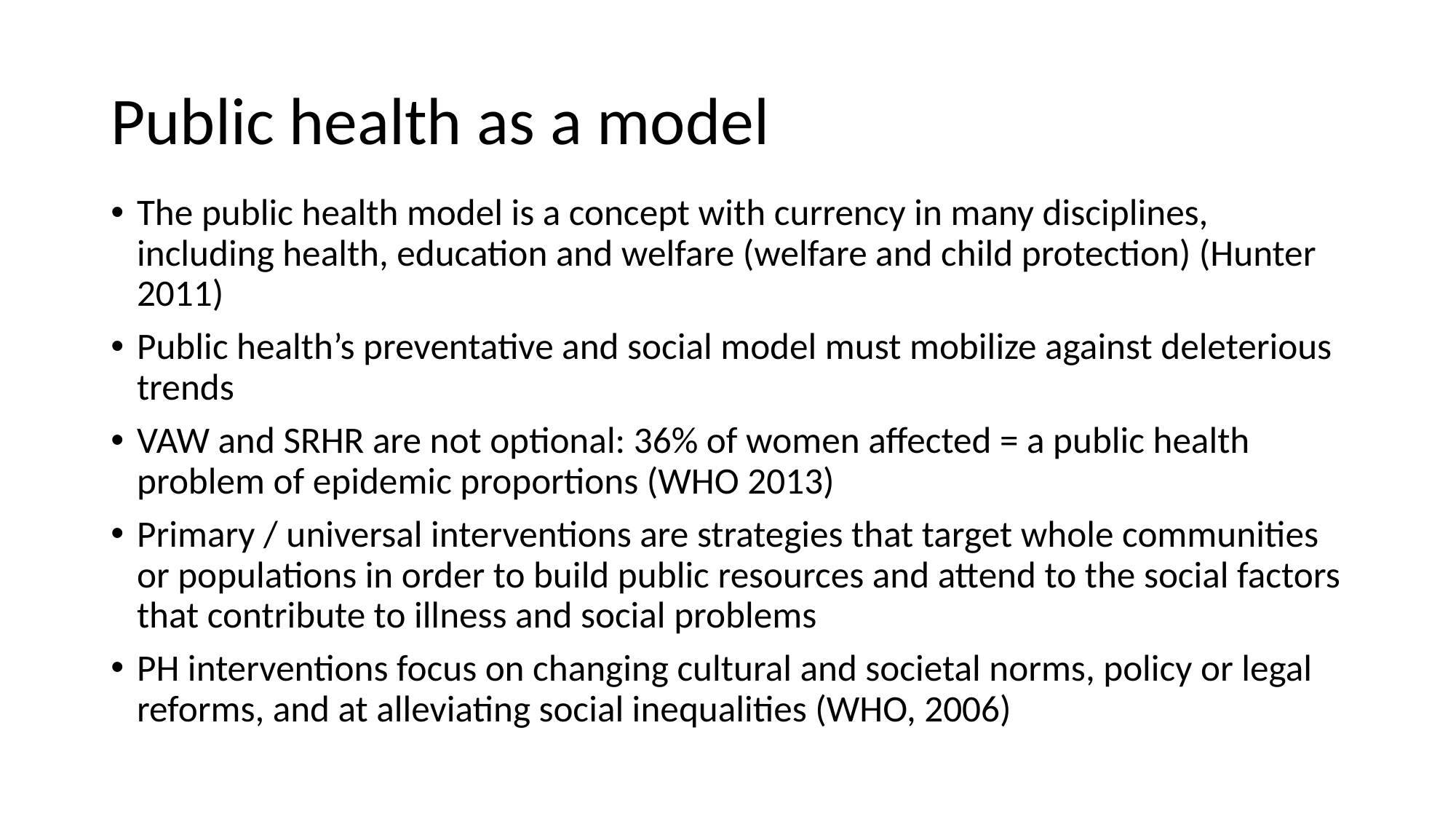

# Public health as a model
The public health model is a concept with currency in many disciplines, including health, education and welfare (welfare and child protection) (Hunter 2011)
Public health’s preventative and social model must mobilize against deleterious trends
VAW and SRHR are not optional: 36% of women affected = a public health problem of epidemic proportions (WHO 2013)
Primary / universal interventions are strategies that target whole communities or populations in order to build public resources and attend to the social factors that contribute to illness and social problems
PH interventions focus on changing cultural and societal norms, policy or legal reforms, and at alleviating social inequalities (WHO, 2006)